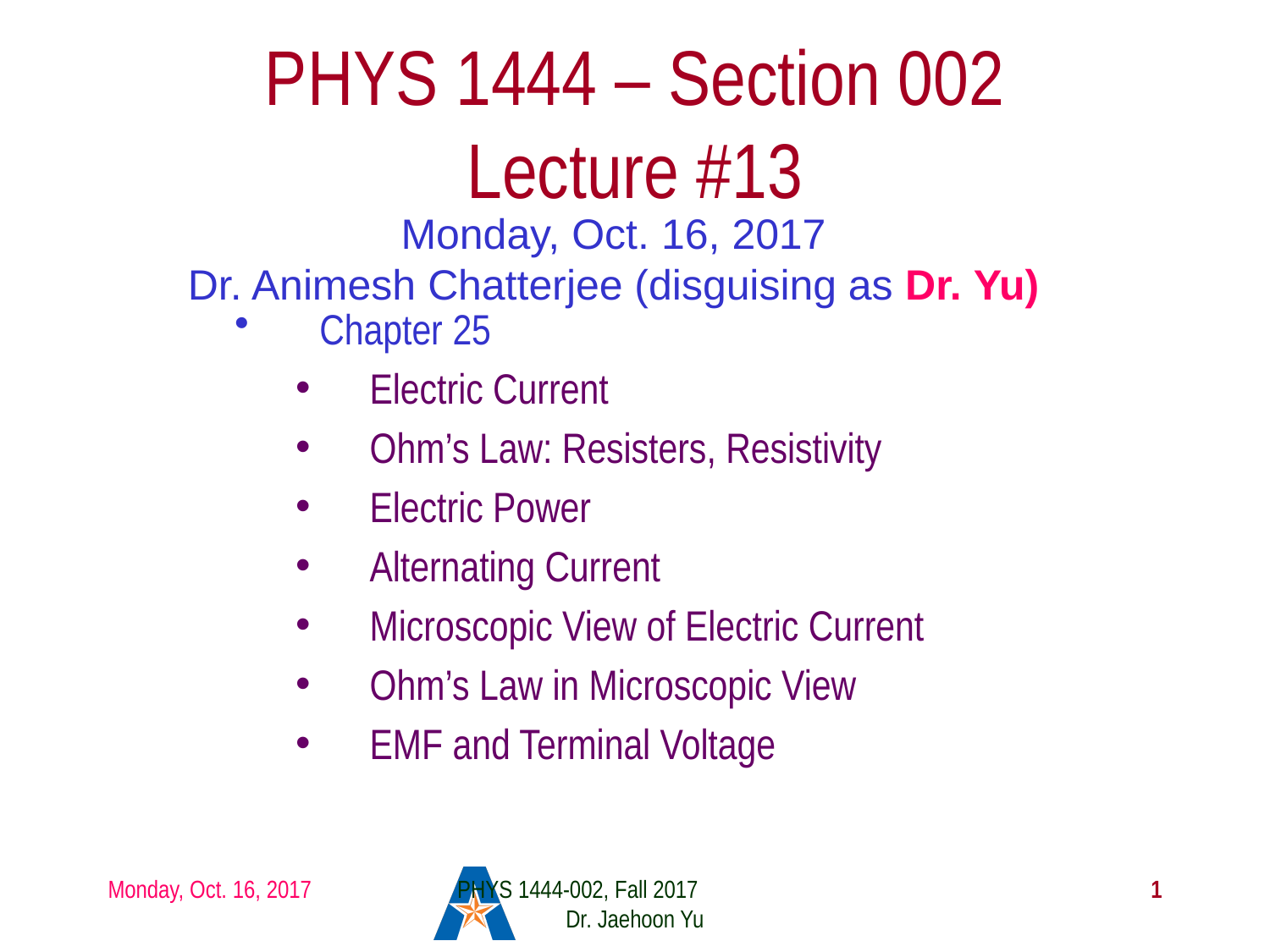

# PHYS 1444 – Section 002 Lecture #13
Monday, Oct. 16, 2017
Dr. Animesh Chatterjee (disguising as Dr. Yu)
Chapter 25
Electric Current
Ohm’s Law: Resisters, Resistivity
Electric Power
Alternating Current
Microscopic View of Electric Current
Ohm’s Law in Microscopic View
EMF and Terminal Voltage
Monday, Oct. 16, 2017
PHYS 1444-002, Fall 2017                     Dr. Jaehoon Yu
1